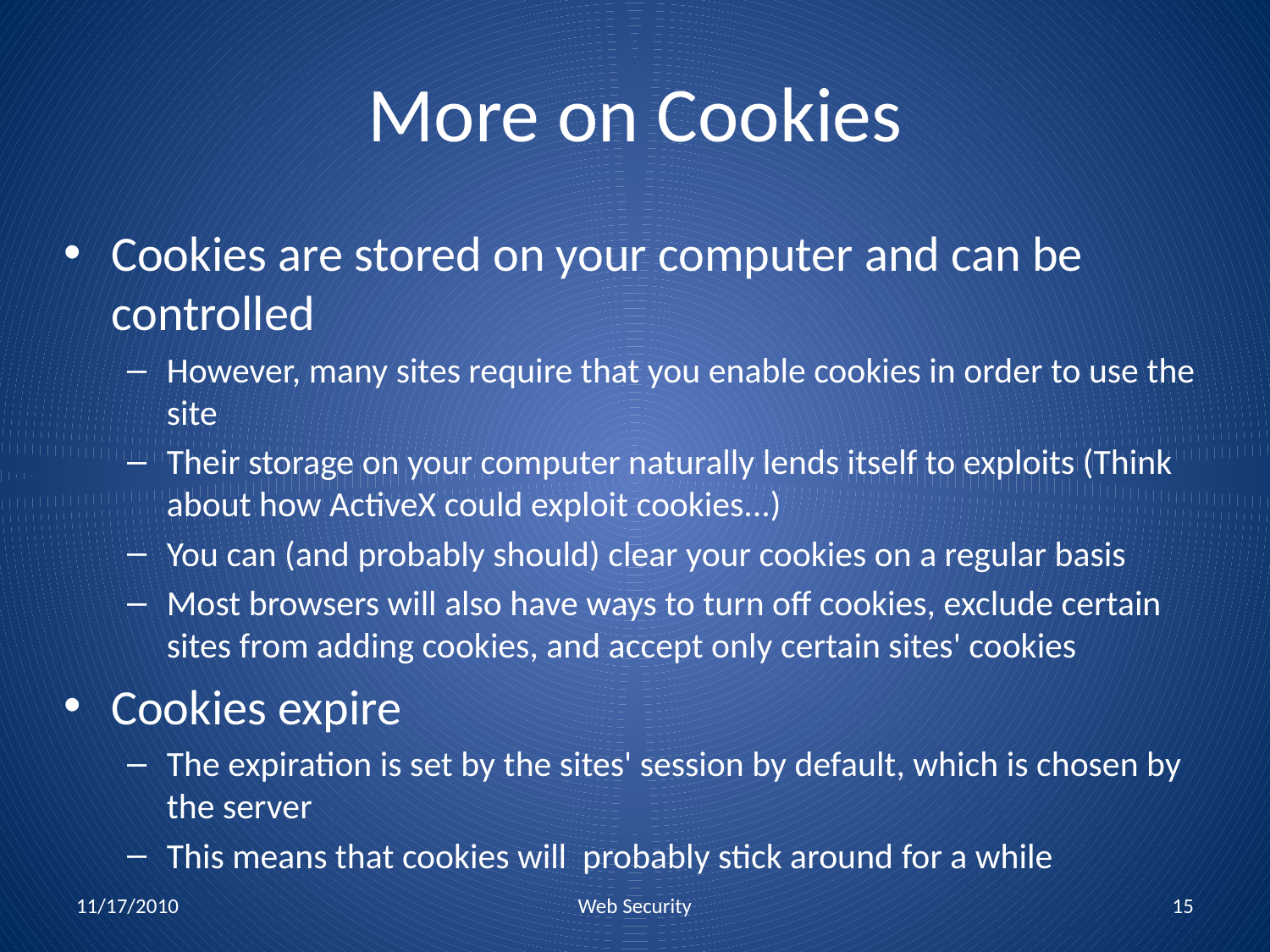

# More on Cookies
Cookies are stored on your computer and can be controlled
However, many sites require that you enable cookies in order to use the site
Their storage on your computer naturally lends itself to exploits (Think about how ActiveX could exploit cookies...)
You can (and probably should) clear your cookies on a regular basis
Most browsers will also have ways to turn off cookies, exclude certain sites from adding cookies, and accept only certain sites' cookies
Cookies expire
The expiration is set by the sites' session by default, which is chosen by the server
This means that cookies will  probably stick around for a while
11/17/2010
Web Security
15